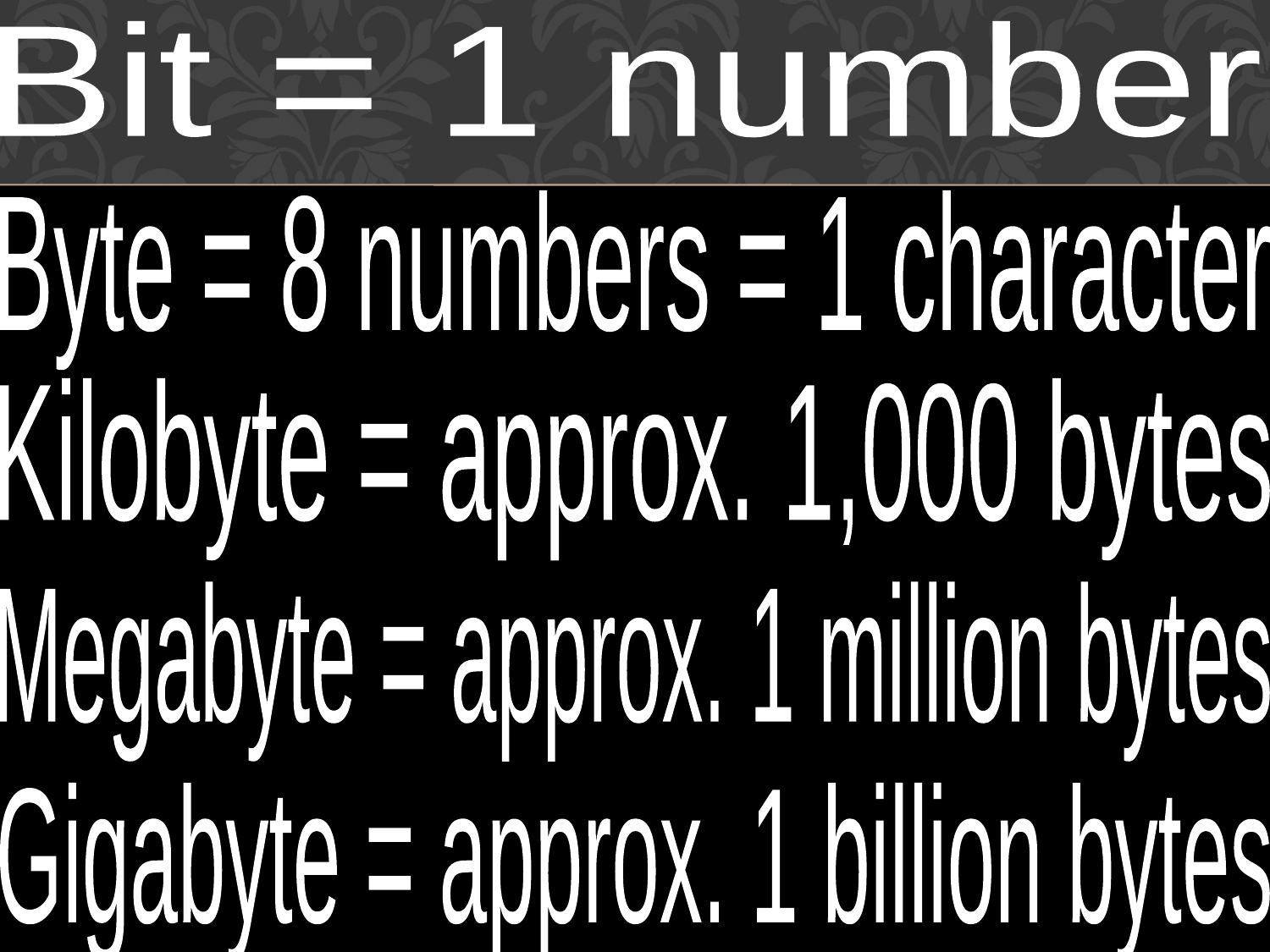

Bit = 1 number
Byte = 8 numbers = 1 character
Kilobyte = approx. 1,000 bytes
Megabyte = approx. 1 million bytes
Gigabyte = approx. 1 billion bytes